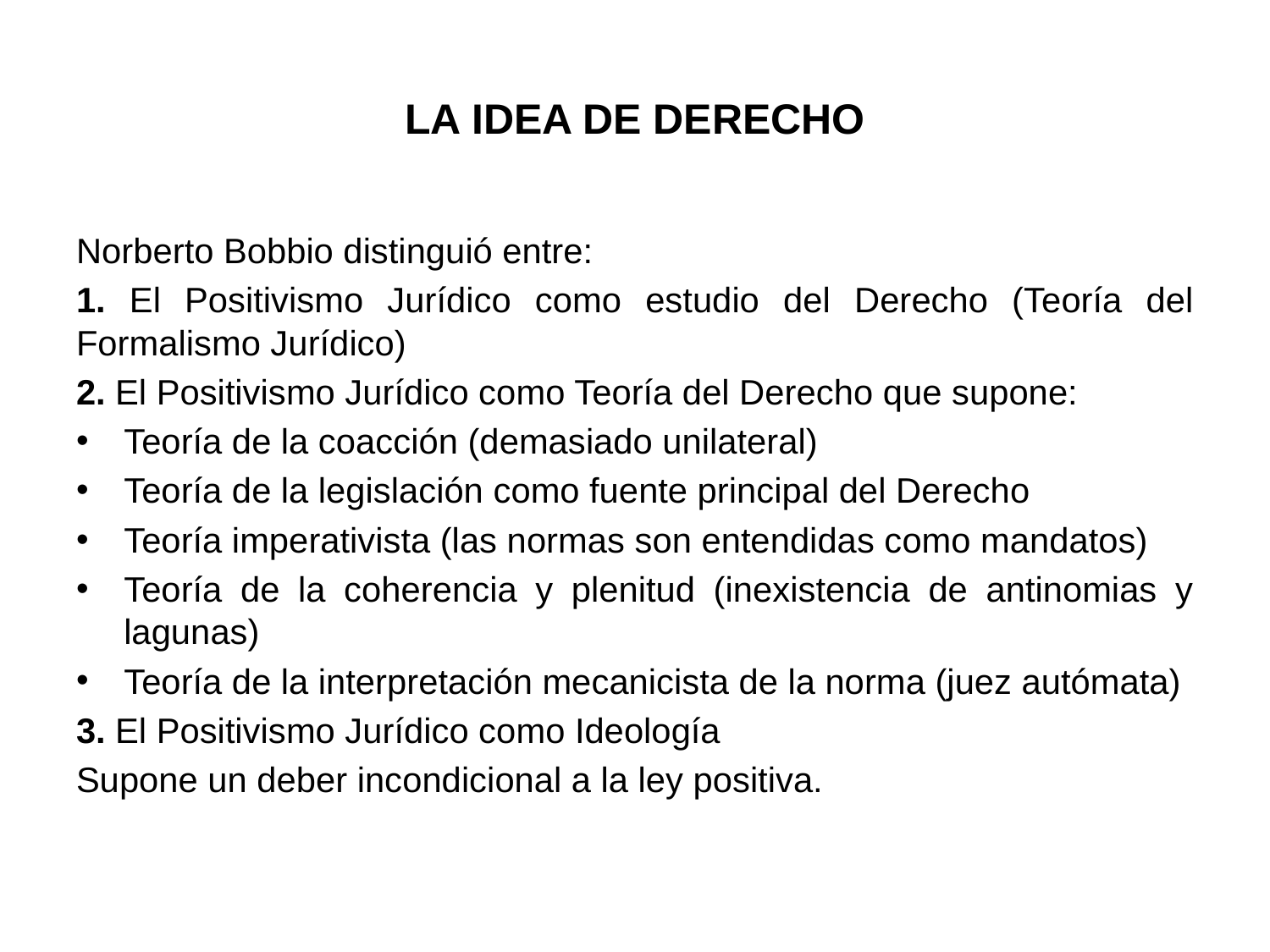

# LA IDEA DE DERECHO
Norberto Bobbio distinguió entre:
1. El Positivismo Jurídico como estudio del Derecho (Teoría del Formalismo Jurídico)
2. El Positivismo Jurídico como Teoría del Derecho que supone:
Teoría de la coacción (demasiado unilateral)
Teoría de la legislación como fuente principal del Derecho
Teoría imperativista (las normas son entendidas como mandatos)
Teoría de la coherencia y plenitud (inexistencia de antinomias y lagunas)
Teoría de la interpretación mecanicista de la norma (juez autómata)
3. El Positivismo Jurídico como Ideología
Supone un deber incondicional a la ley positiva.